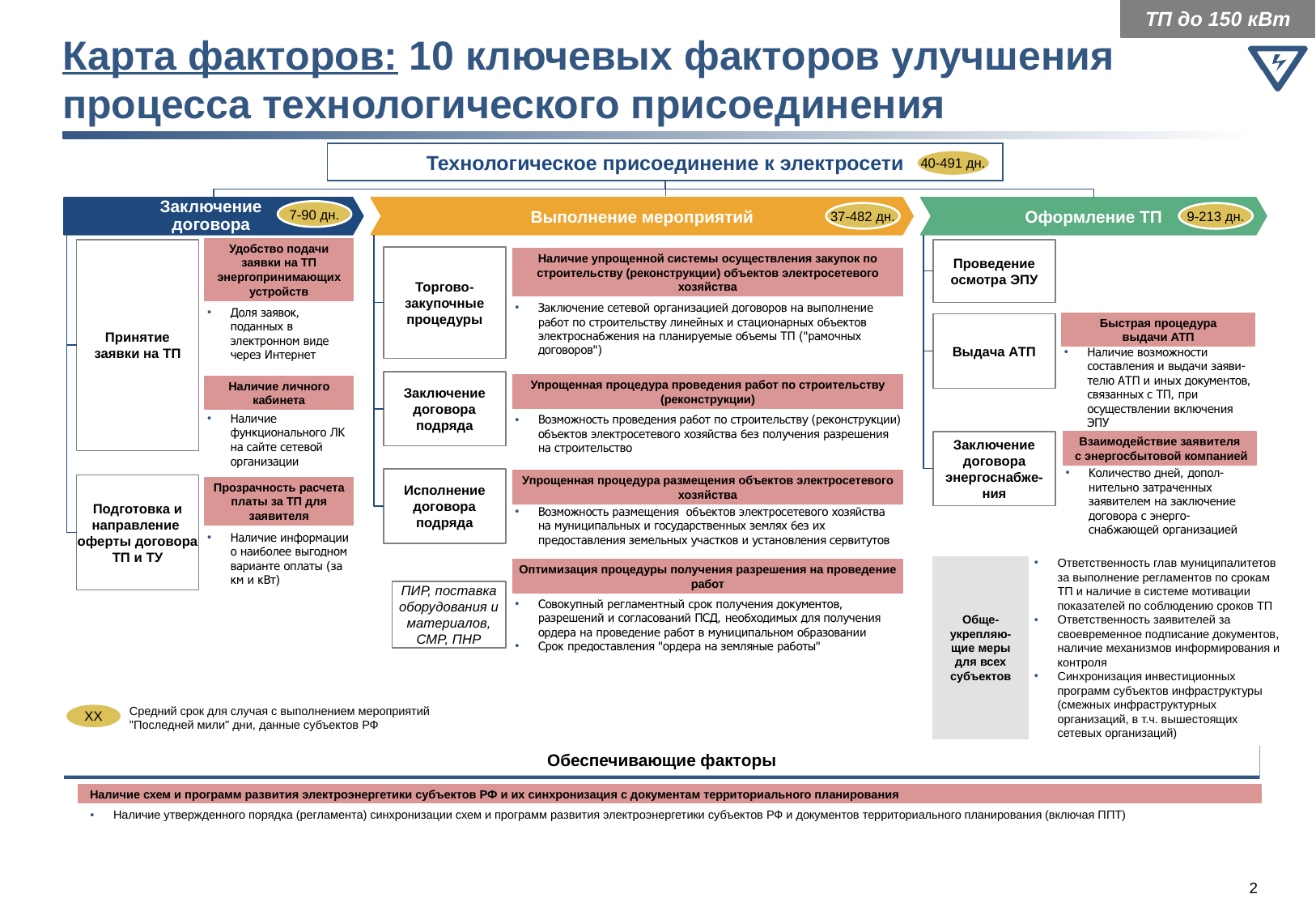

ТП до 150 кВт
# Карта факторов: 10 ключевых факторов улучшения процесса технологического присоединения

Технологическое присоединение к электросети
40-491 дн.
Заключение
договора
Выполнение мероприятий
Оформление ТП
7-90 дн.
37-482 дн.
9-213 дн.

Удобство подачи
заявки на ТП энергопринимающих устройств
Принятие заявки на ТП
Проведение осмотра ЭПУ
Торгово-закупочные процедуры
Наличие упрощенной системы осуществления закупок по строительству (реконструкции) объектов электросетевого хозяйства
Заключение сетевой организацией договоров на выполнение работ по строительству линейных и стационарных объектов электроснабжения на планируемые объемы ТП ("рамочных договоров")
Доля заявок, поданных в электронном виде через Интернет
Выдача АТП
Быстрая процедура
выдачи АТП
Наличие возможности составления и выдачи заяви-телю АТП и иных документов, связанных с ТП, при осуществлении включения ЭПУ
Заключение договора подряда
Упрощенная процедура проведения работ по строительству (реконструкции)
Наличие личного кабинета
Наличие функционального ЛК на сайте сетевой организации
Возможность проведения работ по строительству (реконструкции) объектов электросетевого хозяйства без получения разрешения на строительство
Заключение договора энергоснабже-ния
Взаимодействие заявителя
 с энергосбытовой компанией
Количество дней, допол-нительно затраченных заявителем на заключение договора с энерго-снабжающей организацией
Исполнение договора подряда
Упрощенная процедура размещения объектов электросетевого хозяйства
Подготовка и направление  оферты договора ТП и ТУ
Прозрачность расчета платы за ТП для заявителя
Возможность размещения  объектов электросетевого хозяйства  на муниципальных и государственных землях без их предоставления земельных участков и установления сервитутов
Наличие информации о наиболее выгодном варианте оплаты (за км и кВт)
Обще-укрепляю-щие меры для всех субъектов
Оптимизация процедуры получения разрешения на проведение работ
Ответственность глав муниципалитетов за выполнение регламентов по срокам ТП и наличие в системе мотивации показателей по соблюдению сроков ТП
Ответственность заявителей за своевременное подписание документов, наличие механизмов информирования и контроля
Синхронизация инвестиционных программ субъектов инфраструктуры (смежных инфраструктурных организаций, в т.ч. вышестоящих сетевых организаций)

ПИР, поставка оборудования и материалов, CMP, ПНР
Совокупный регламентный срок получения документов, разрешений и согласований ПСД, необходимых для получения ордера на проведение работ в муниципальном образовании
Срок предоставления "ордера на земляные работы"
Средний срок для случая с выполнением мероприятий "Последней мили" дни, данные субъектов РФ
ХХ

Обеспечивающие факторы
Наличие схем и программ развития электроэнергетики субъектов РФ и их синхронизация с документам территориального планирования
Наличие утвержденного порядка (регламента) синхронизации схем и программ развития электроэнергетики субъектов РФ и документов территориального планирования (включая ППТ)